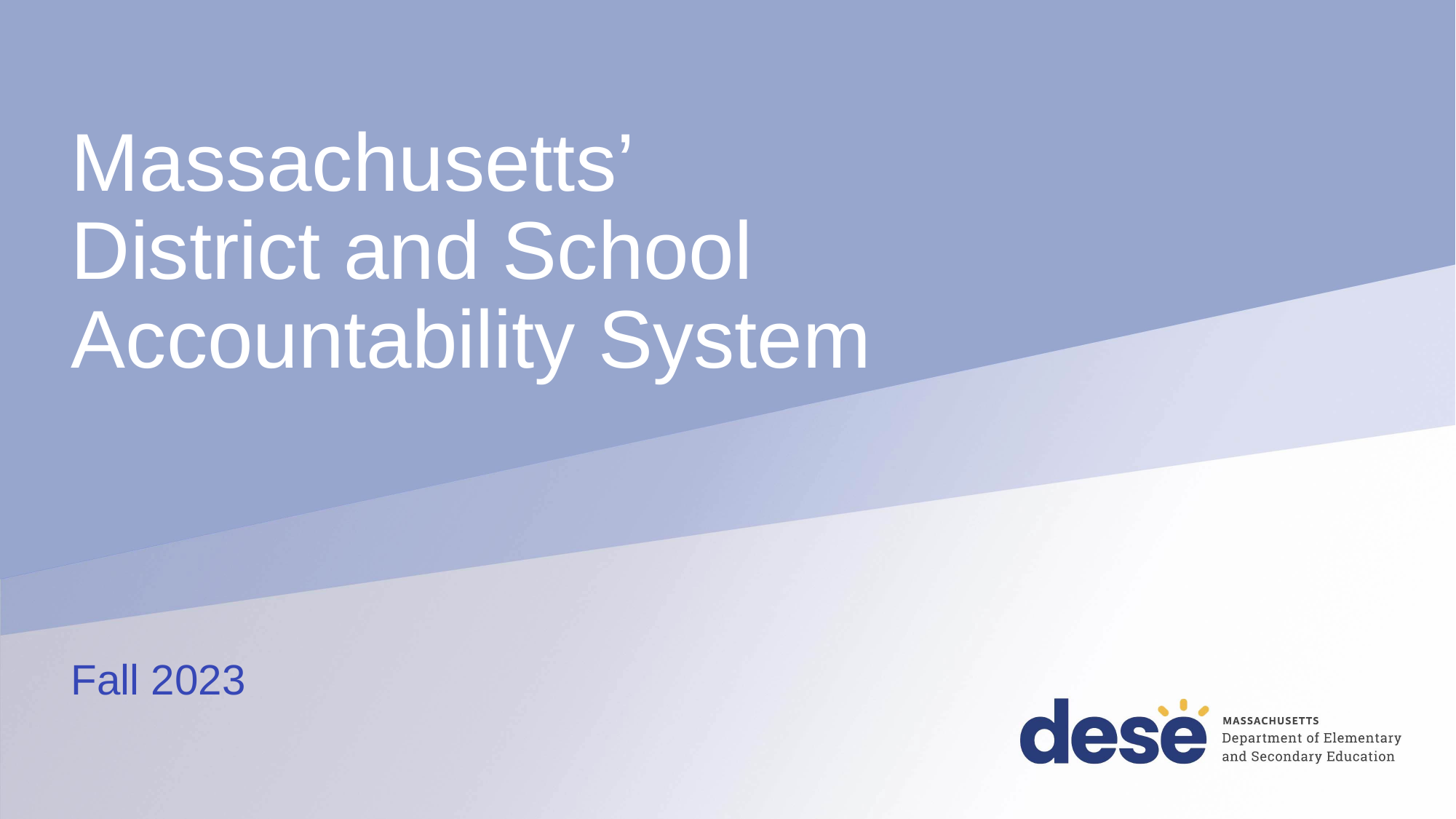

# Massachusetts’ District and School Accountability System
Fall 2023